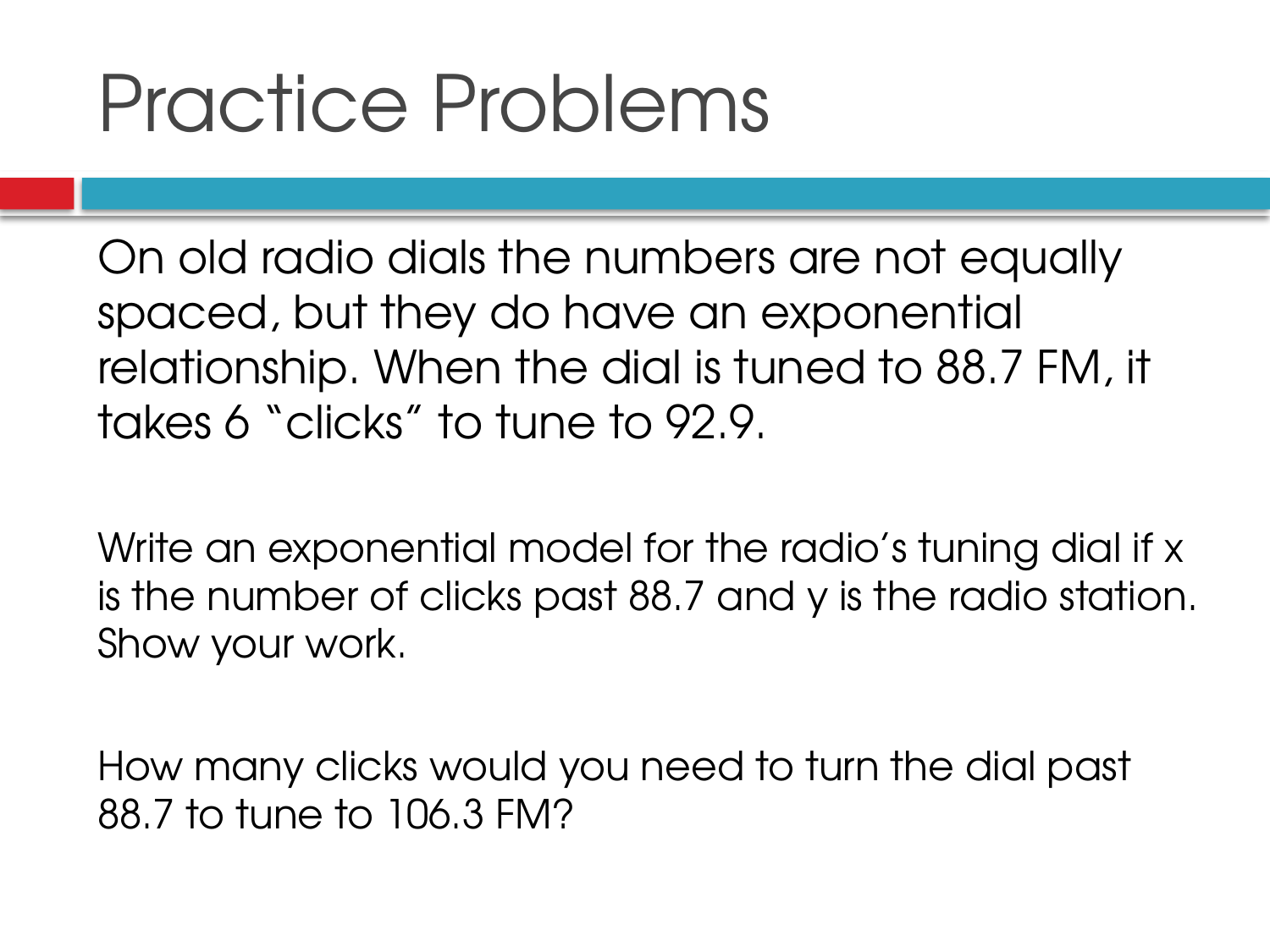

# Practice Problems
On old radio dials the numbers are not equally spaced, but they do have an exponential relationship. When the dial is tuned to 88.7 FM, it takes 6 “clicks” to tune to 92.9.

Write an exponential model for the radio’s tuning dial if x is the number of clicks past 88.7 and y is the radio station. Show your work.

How many clicks would you need to turn the dial past 88.7 to tune to 106.3 FM?